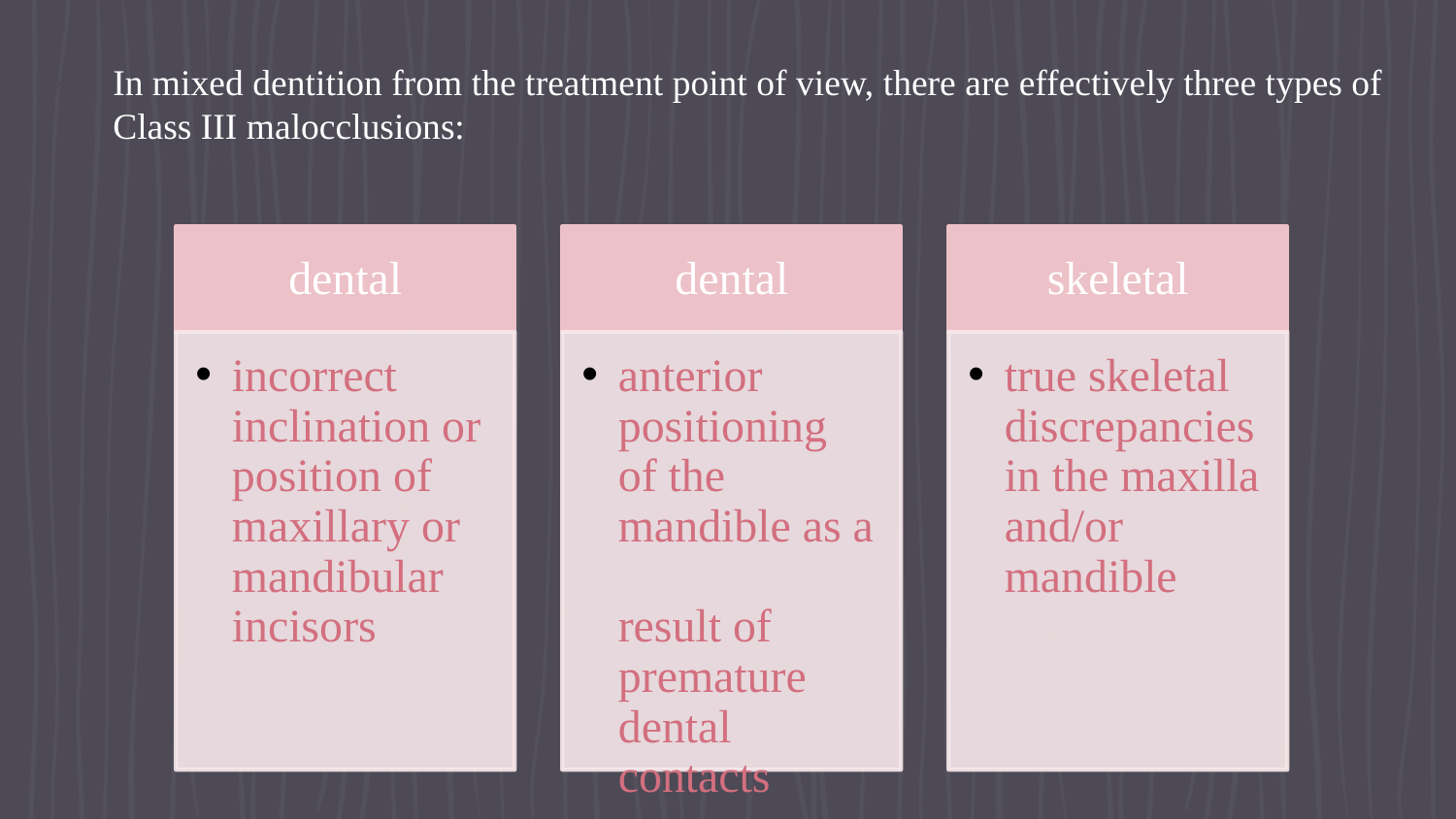

In mixed dentition from the treatment point of view, there are effectively three types of Class III malocclusions:
dental
incorrect inclination or position of maxillary or mandibular incisors
dental
anterior positioning of the mandible as a
result of premature dental contacts
skeletal
true skeletal discrepancies in the maxilla and/or mandible
49